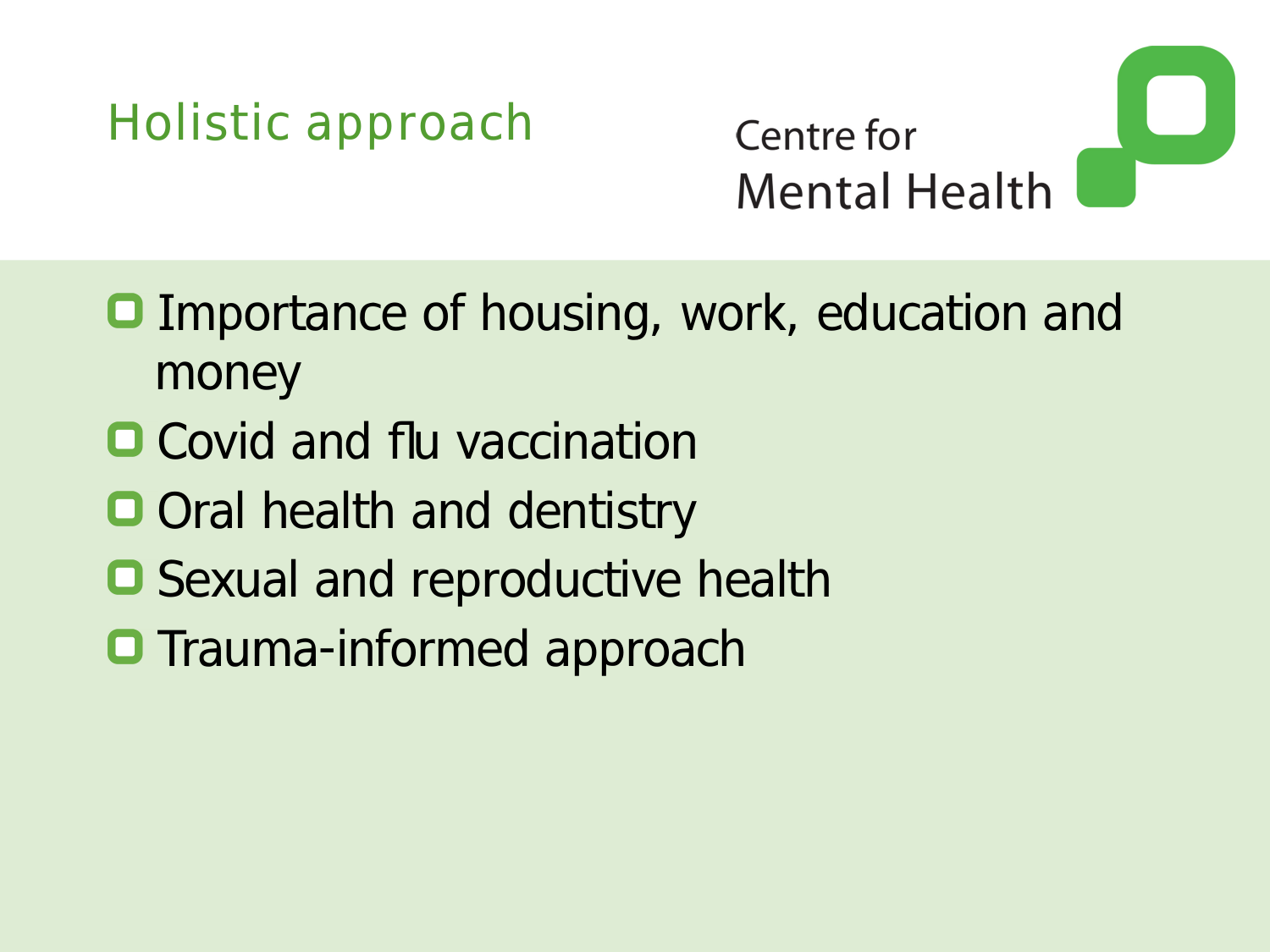

# Holistic approach
Importance of housing, work, education and money
Covid and flu vaccination
Oral health and dentistry
Sexual and reproductive health
Trauma-informed approach